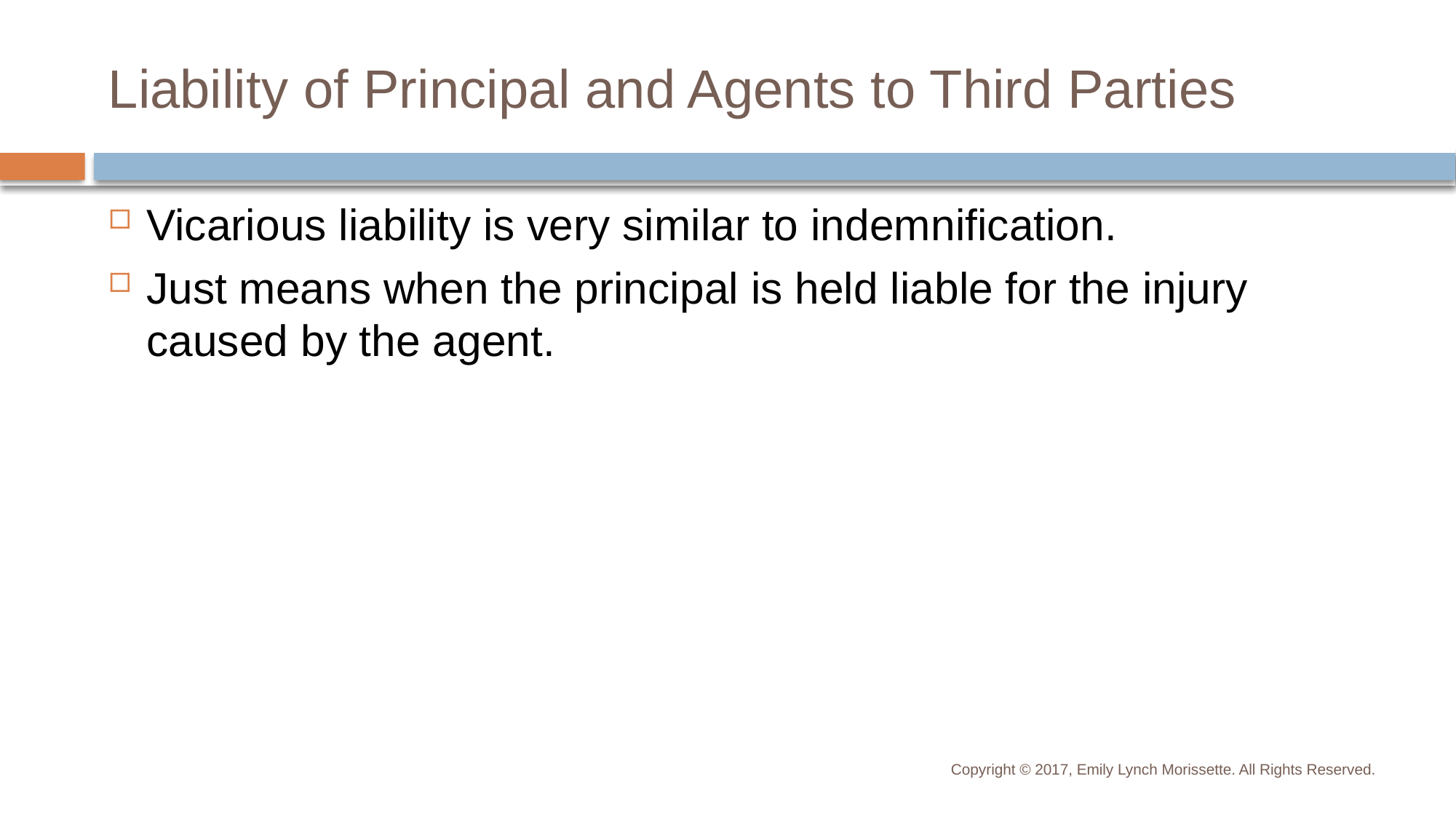

# Liability of Principal and Agents to Third Parties
Vicarious liability is very similar to indemnification.
Just means when the principal is held liable for the injury caused by the agent.
Copyright © 2017, Emily Lynch Morissette. All Rights Reserved.